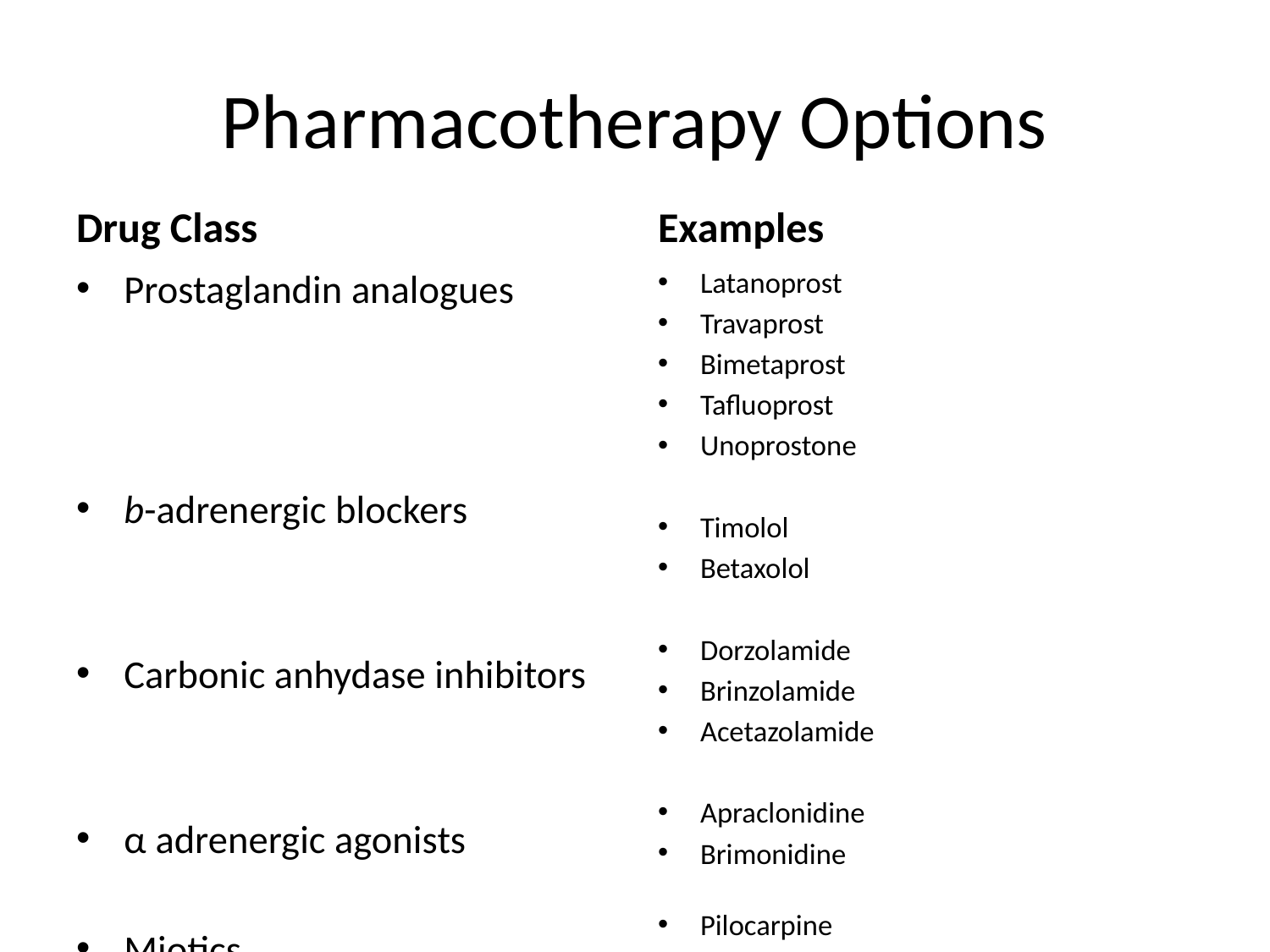

# Pharmacotherapy Options
Drug Class
Examples
Prostaglandin analogues

b-adrenergic blockers

Carbonic anhydase inhibitors

α adrenergic agonists

Miotics
Latanoprost
Travaprost
Bimetaprost
Tafluoprost
Unoprostone

Timolol
Betaxolol

Dorzolamide
Brinzolamide
Acetazolamide

Apraclonidine
Brimonidine

Pilocarpine